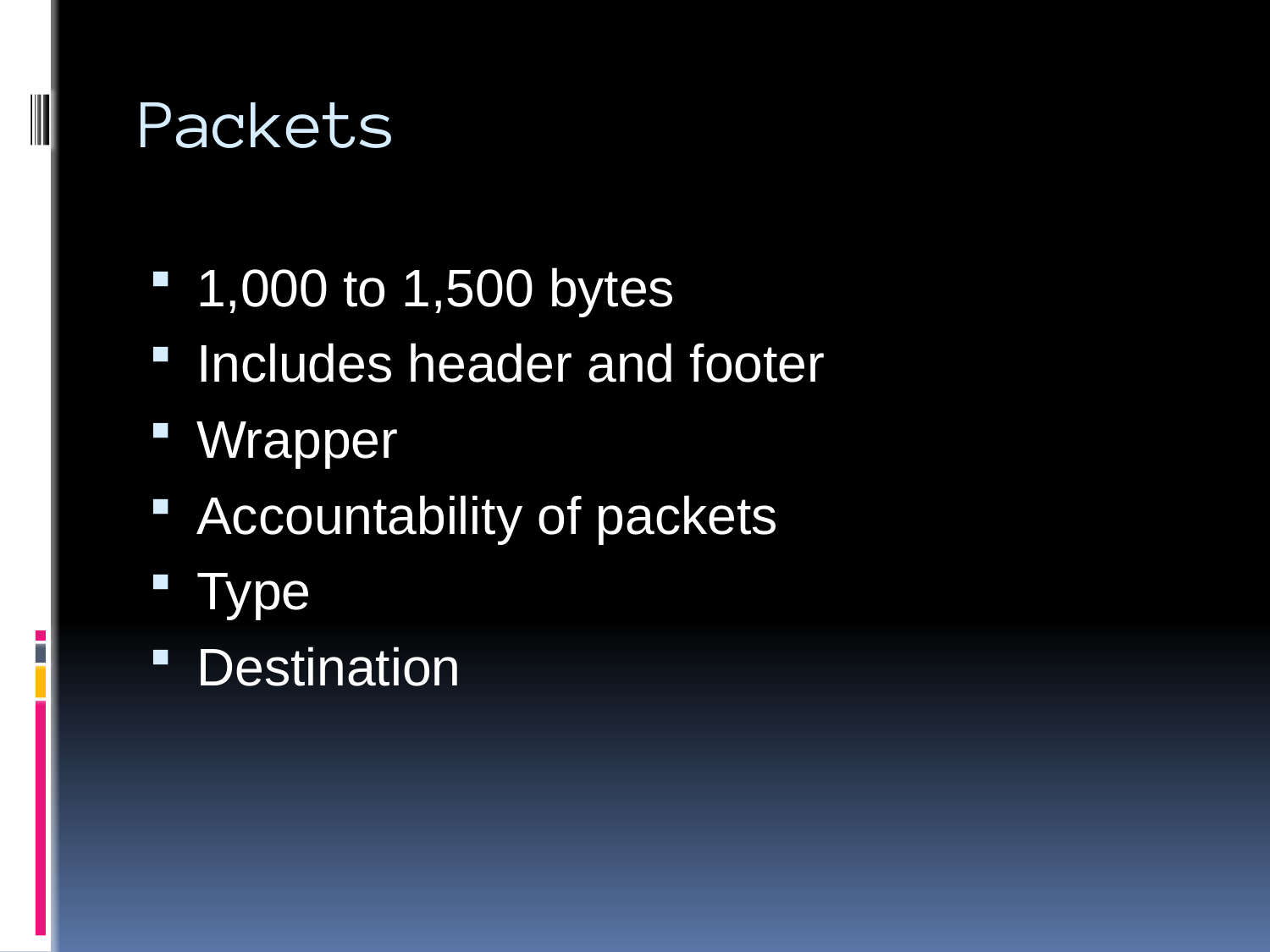

# Packets
1,000 to 1,500 bytes
Includes header and footer
Wrapper
Accountability of packets
Type
Destination